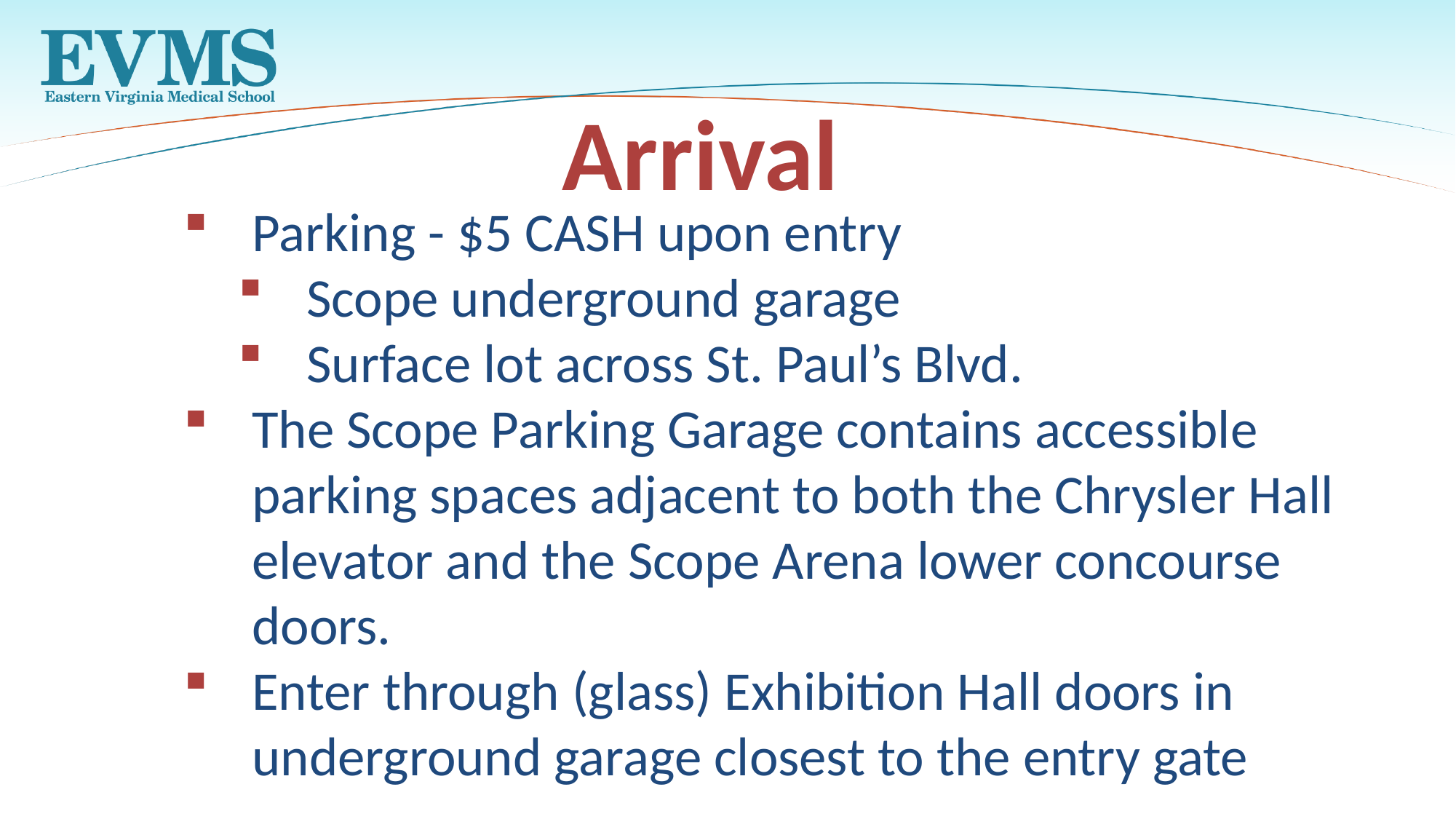

Arrival
Parking - $5 CASH upon entry
Scope underground garage
Surface lot across St. Paul’s Blvd.
The Scope Parking Garage contains accessible parking spaces adjacent to both the Chrysler Hall elevator and the Scope Arena lower concourse doors.
Enter through (glass) Exhibition Hall doors in underground garage closest to the entry gate